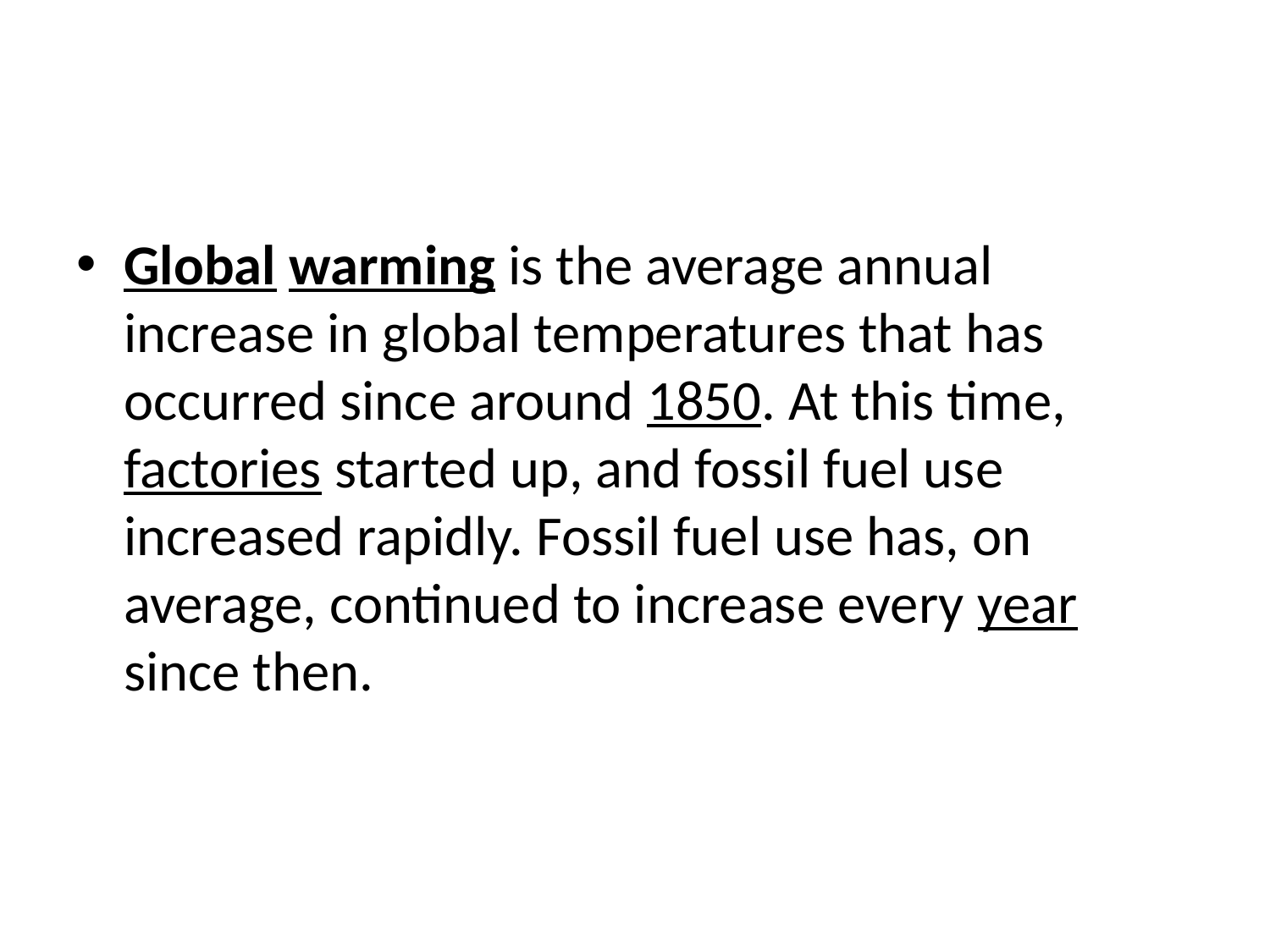

#
Global warming is the average annual increase in global temperatures that has occurred since around 1850. At this time, factories started up, and fossil fuel use increased rapidly. Fossil fuel use has, on average, continued to increase every year since then.